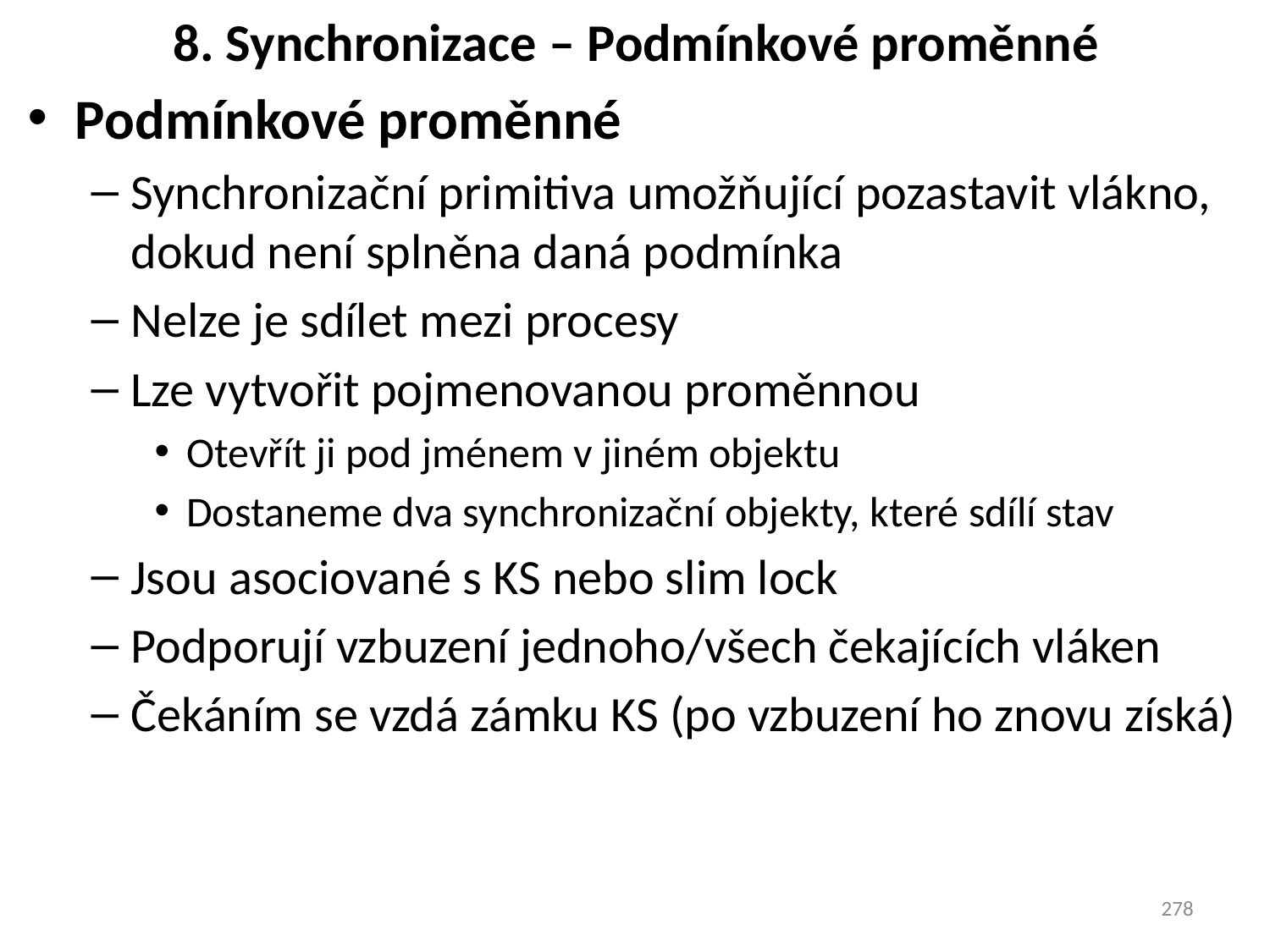

# 8. Synchronizace – Podmínkové proměnné
Podmínkové proměnné
Synchronizační primitiva umožňující pozastavit vlákno, dokud není splněna daná podmínka
Nelze je sdílet mezi procesy
Lze vytvořit pojmenovanou proměnnou
Otevřít ji pod jménem v jiném objektu
Dostaneme dva synchronizační objekty, které sdílí stav
Jsou asociované s KS nebo slim lock
Podporují vzbuzení jednoho/všech čekajících vláken
Čekáním se vzdá zámku KS (po vzbuzení ho znovu získá)
278